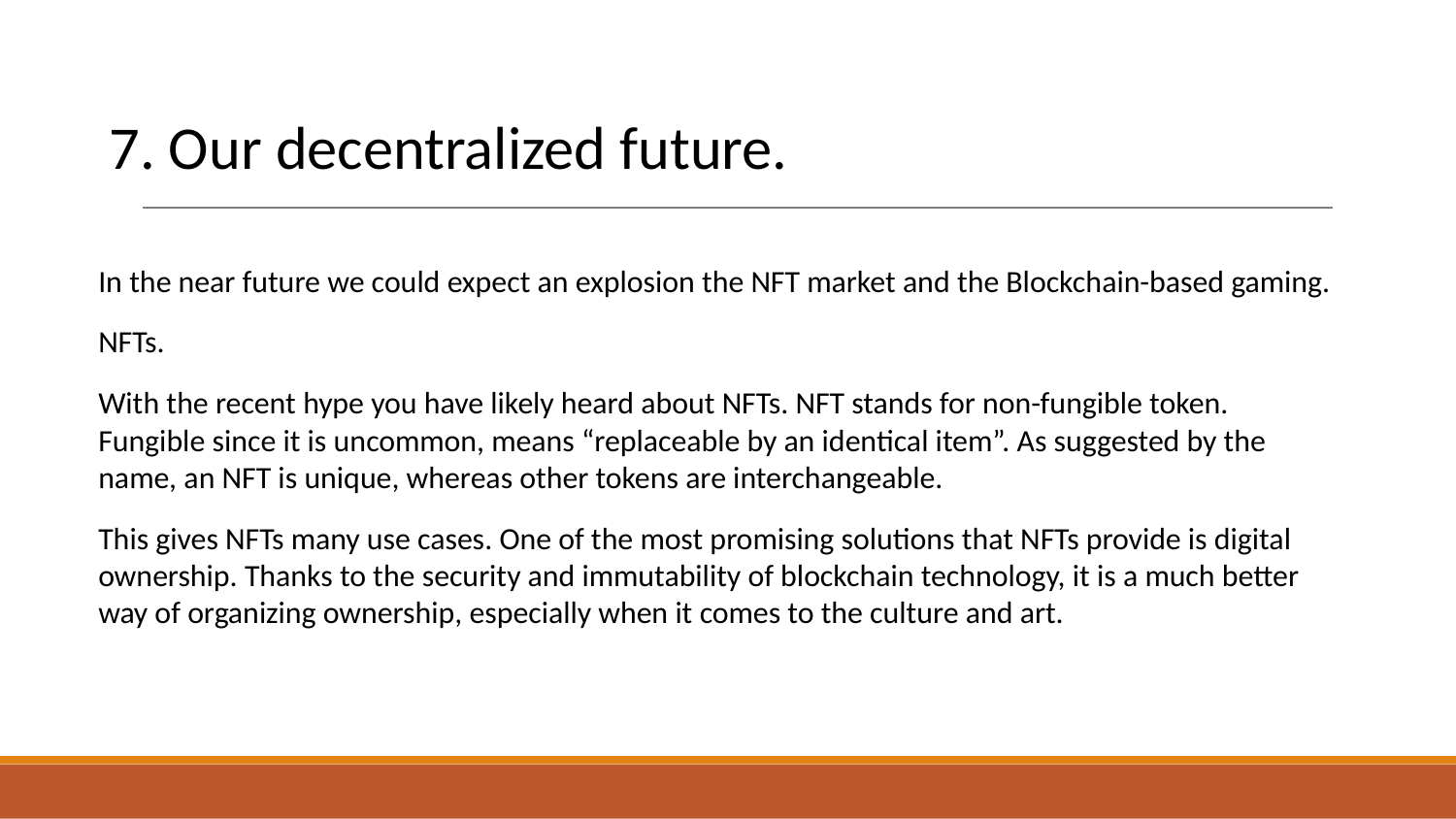

# 7. Our decentralized future.
In the near future we could expect an explosion the NFT market and the Blockchain-based gaming.
NFTs.
With the recent hype you have likely heard about NFTs. NFT stands for non-fungible token. Fungible since it is uncommon, means “replaceable by an identical item”. As suggested by the name, an NFT is unique, whereas other tokens are interchangeable.
This gives NFTs many use cases. One of the most promising solutions that NFTs provide is digital ownership. Thanks to the security and immutability of blockchain technology, it is a much better way of organizing ownership, especially when it comes to the culture and art.